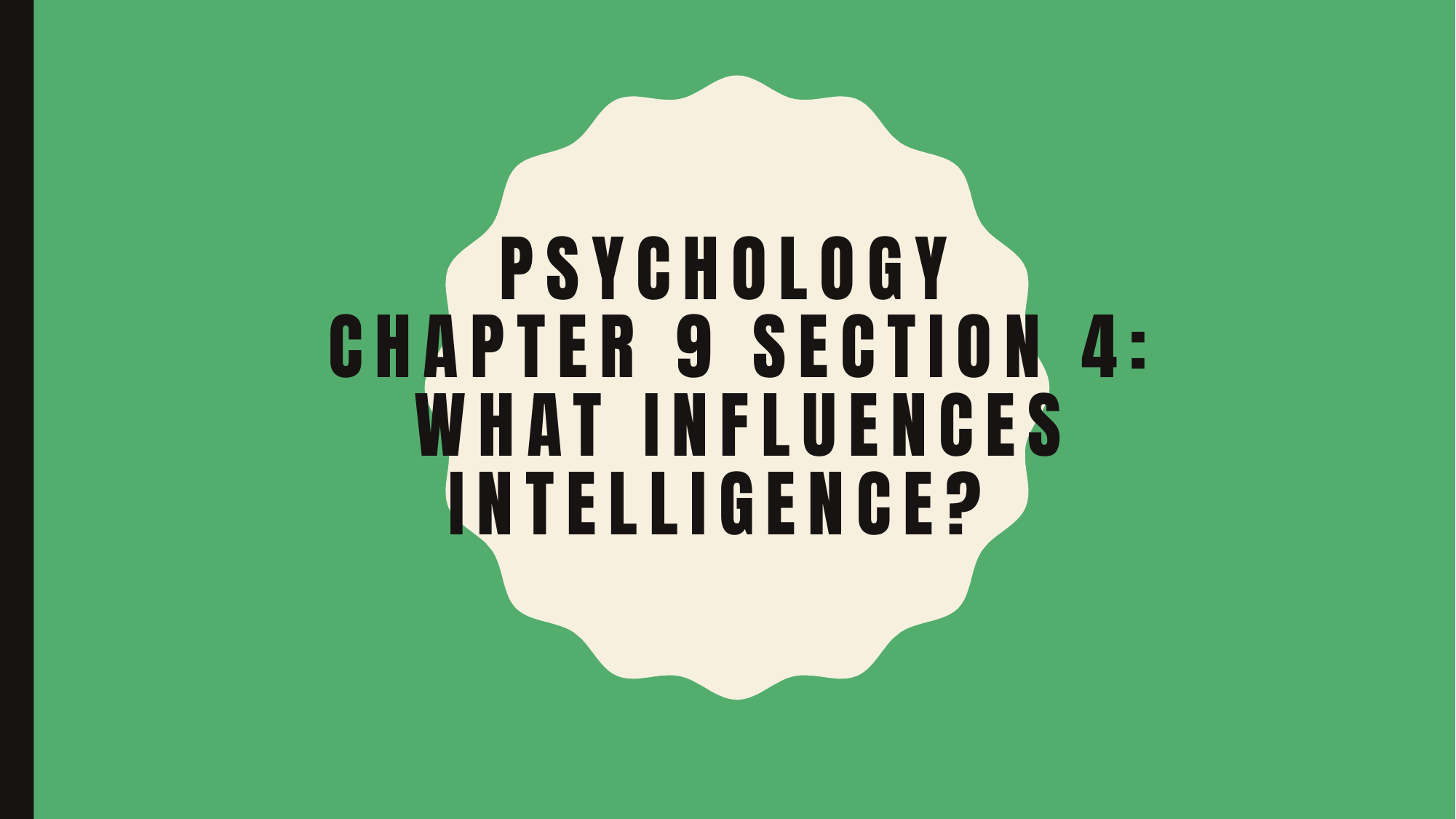

# Psychology Chapter 9 Section 4: What Influences Intelligence?